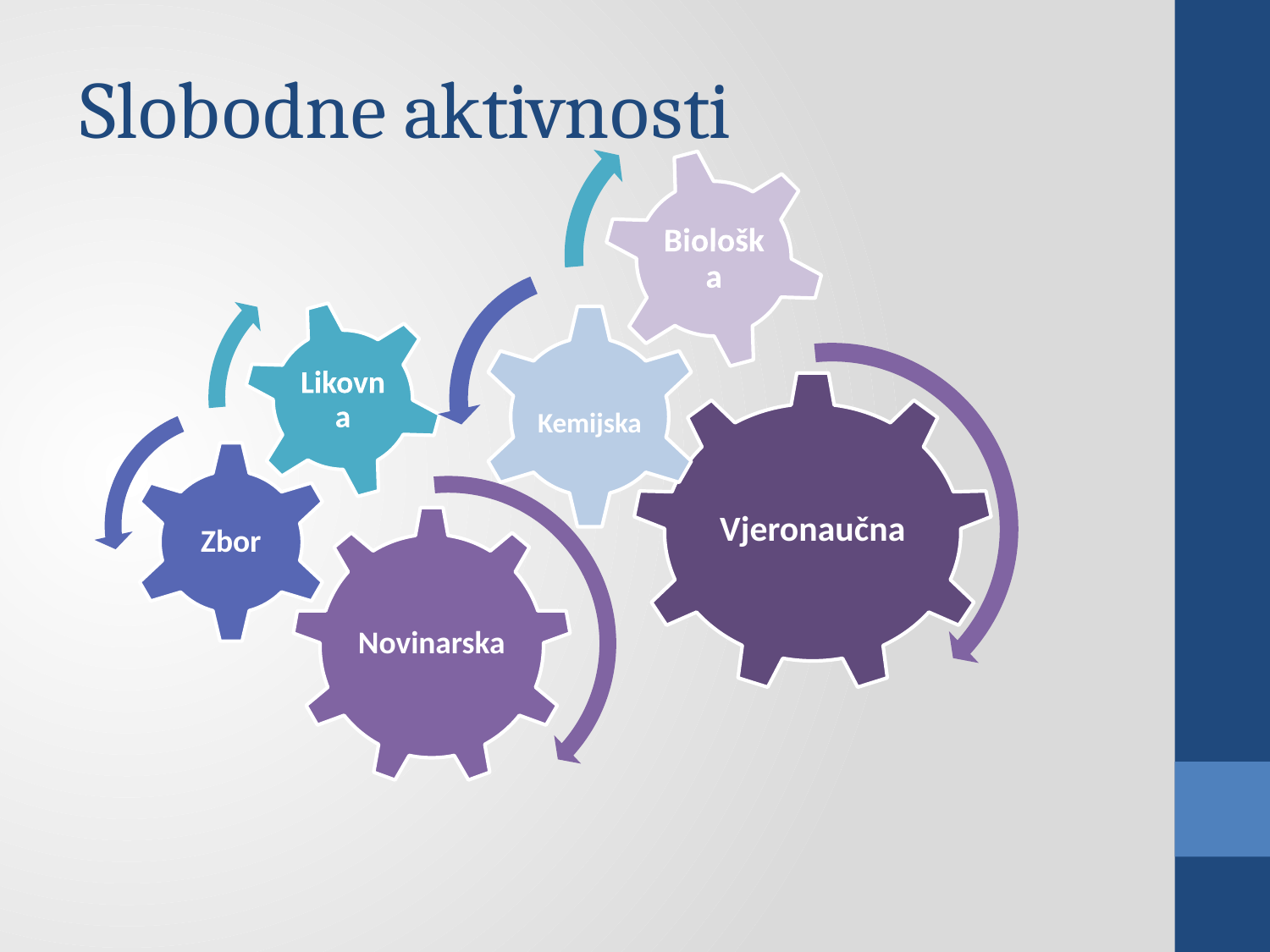

# Slobodne aktivnosti
Vjeronaučna
Kemijska
Biološka
Novinarska
Zbor
Likovna